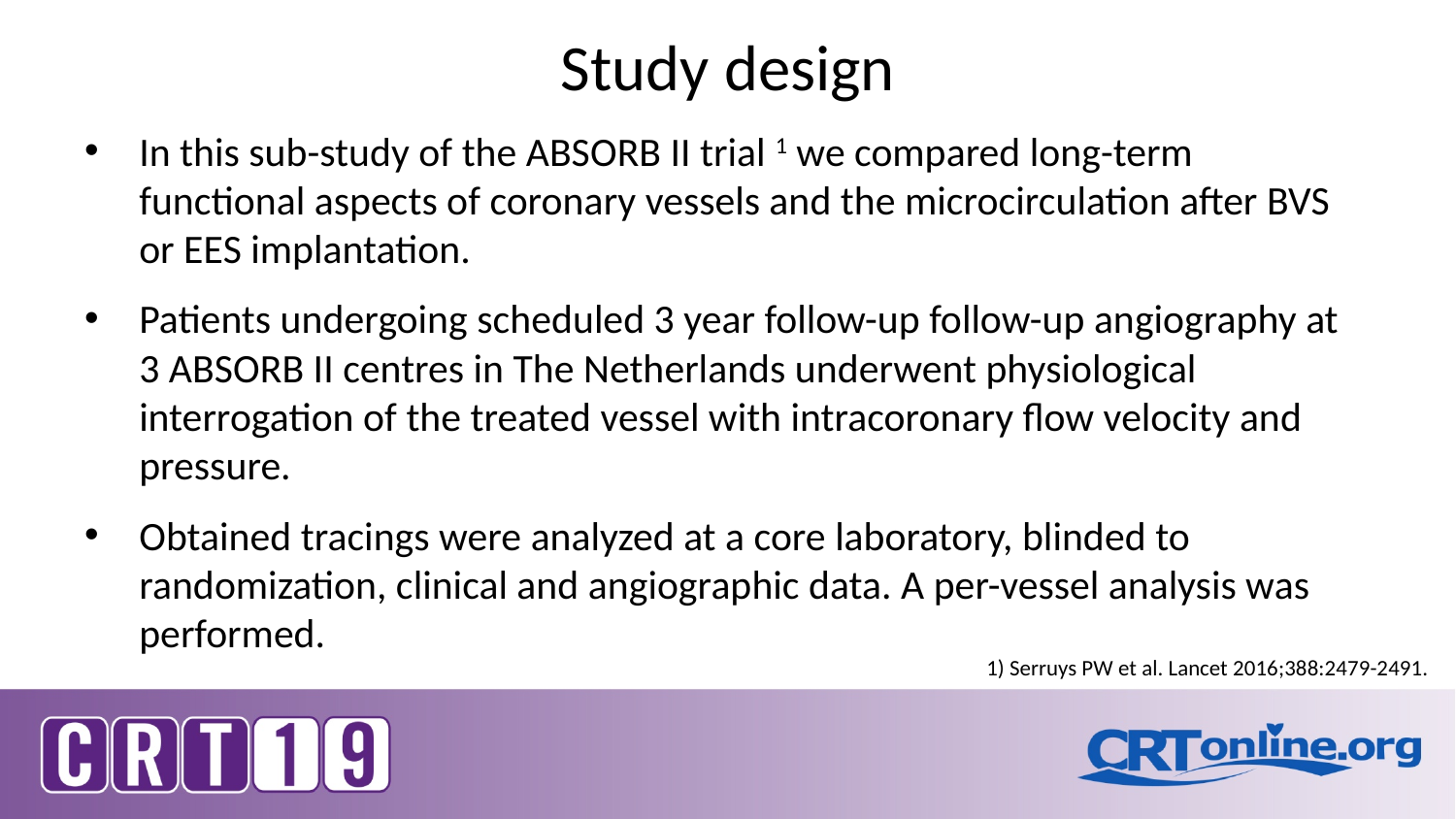

Study design
In this sub-study of the ABSORB II trial 1 we compared long-term functional aspects of coronary vessels and the microcirculation after BVS or EES implantation.
Patients undergoing scheduled 3 year follow-up follow-up angiography at 3 ABSORB II centres in The Netherlands underwent physiological interrogation of the treated vessel with intracoronary flow velocity and pressure.
Obtained tracings were analyzed at a core laboratory, blinded to randomization, clinical and angiographic data. A per-vessel analysis was performed.

1) Serruys PW et al. Lancet 2016;388:2479-2491.